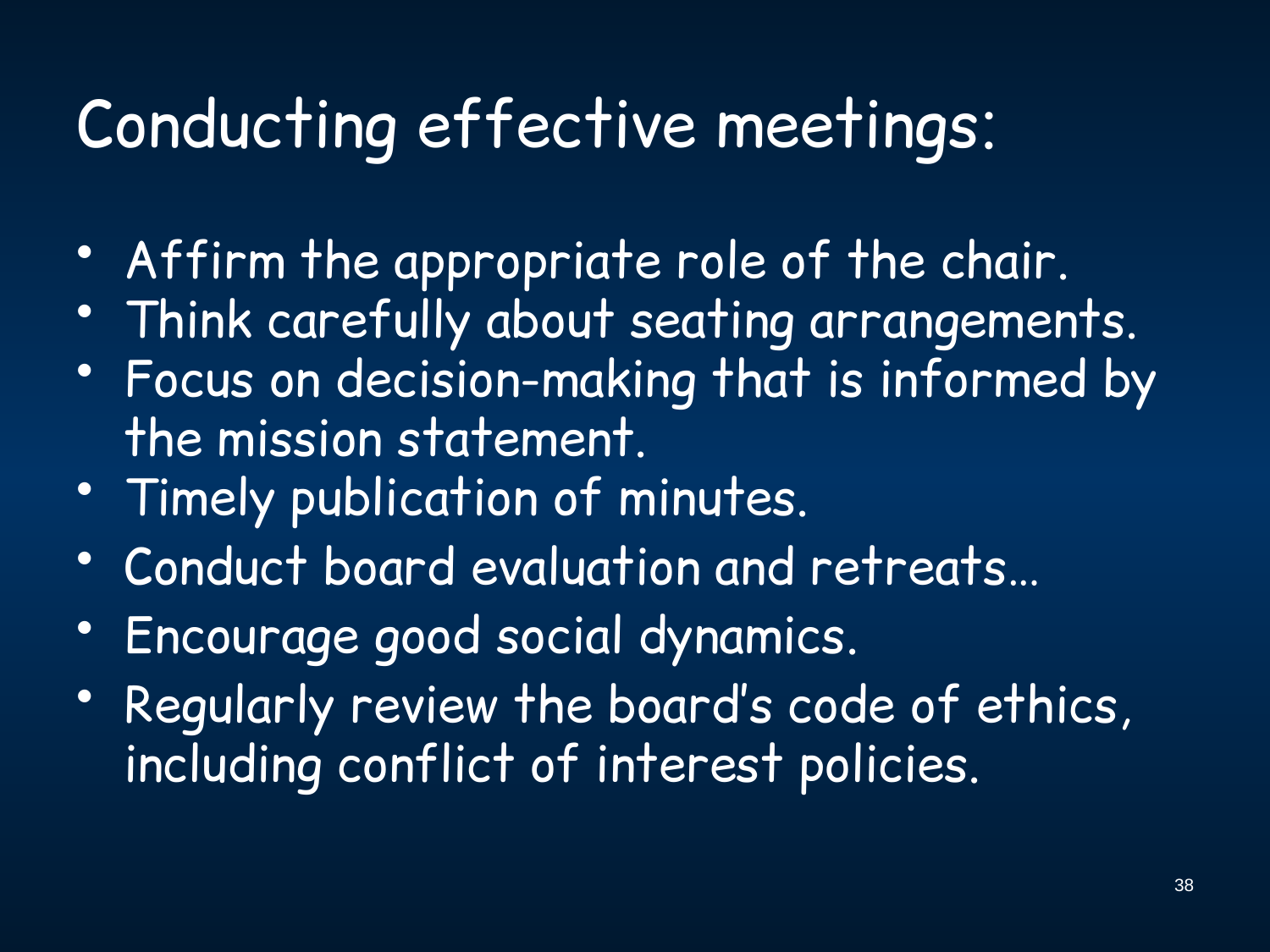

# Conducting effective meetings:
Affirm the appropriate role of the chair.
Think carefully about seating arrangements.
Focus on decision-making that is informed by the mission statement.
Timely publication of minutes.
Conduct board evaluation and retreats…
Encourage good social dynamics.
Regularly review the board’s code of ethics, including conflict of interest policies.

38